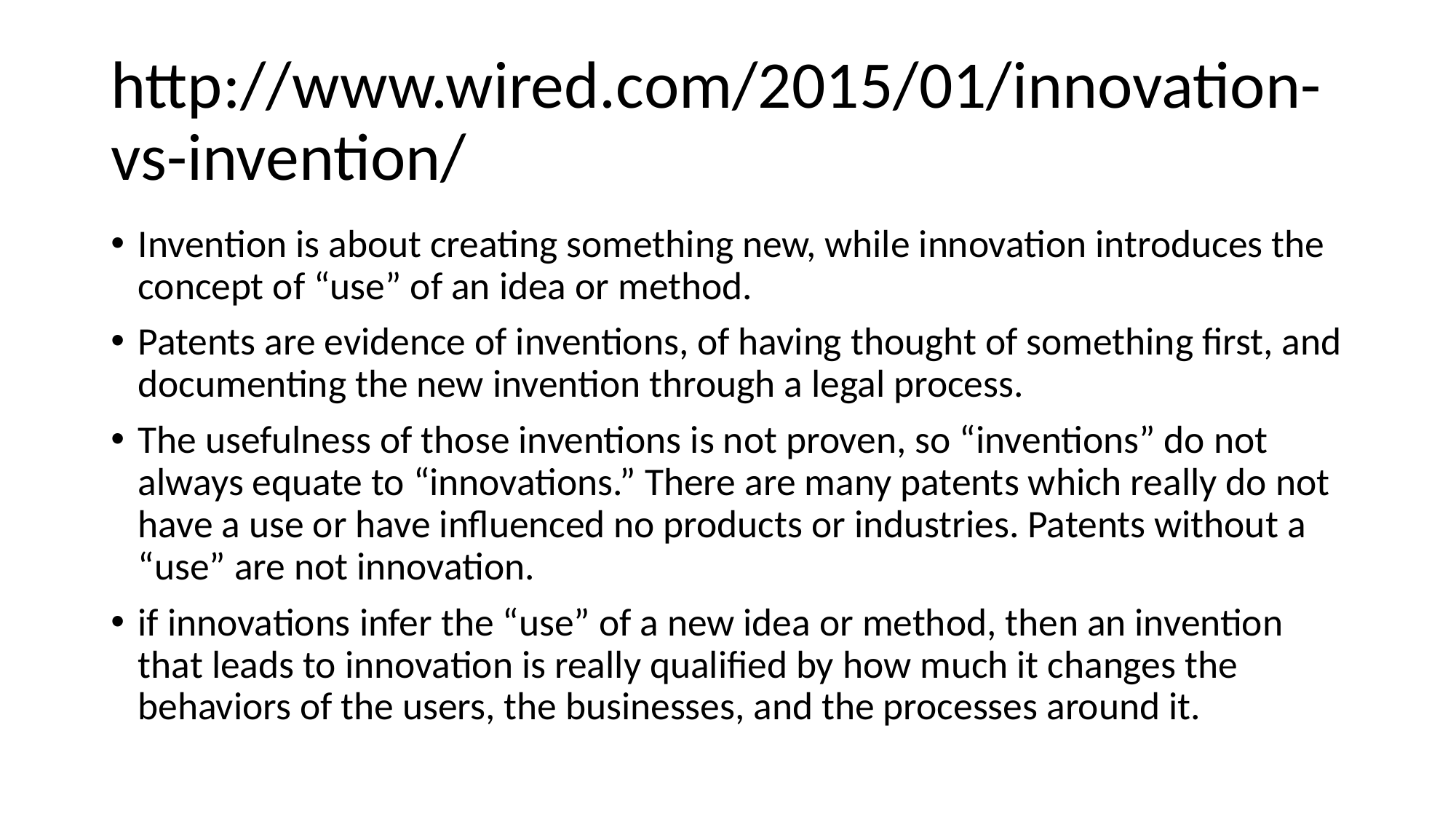

# http://www.wired.com/2015/01/innovation-vs-invention/
Invention is about creating something new, while innovation introduces the concept of “use” of an idea or method.
Patents are evidence of inventions, of having thought of something first, and documenting the new invention through a legal process.
The usefulness of those inventions is not proven, so “inventions” do not always equate to “innovations.” There are many patents which really do not have a use or have influenced no products or industries. Patents without a “use” are not innovation.
if innovations infer the “use” of a new idea or method, then an invention that leads to innovation is really qualified by how much it changes the behaviors of the users, the businesses, and the processes around it.